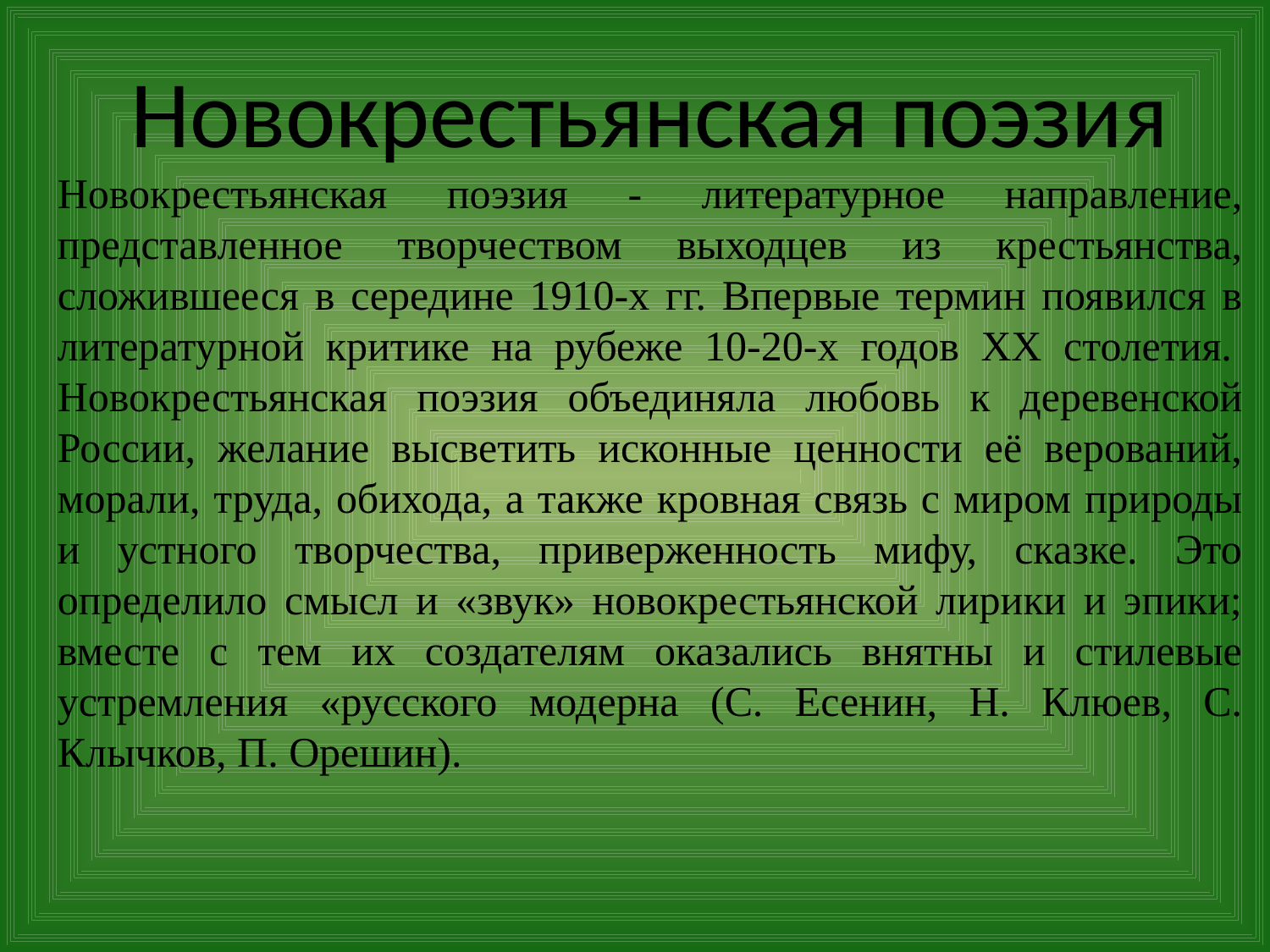

Новокрестьянская поэзия
Новокрестьянская поэзия - литературное направление, представленное творчеством выходцев из крестьянства, сложившееся в середине 1910-х гг. Впервые термин появился в литературной критике на рубеже 10-20-х годов ХХ столетия.  Новокрестьянская поэзия объединяла любовь к деревенской России, желание высветить исконные ценности её верований, морали, труда, обихода, а также кровная связь с миром природы и устного творчества, приверженность мифу, сказке. Это определило смысл и «звук» новокрестьянской лирики и эпики; вместе с тем их создателям оказались внятны и стилевые устремления «русского модерна (С. Есенин, Н. Клюев, С. Клычков, П. Орешин).